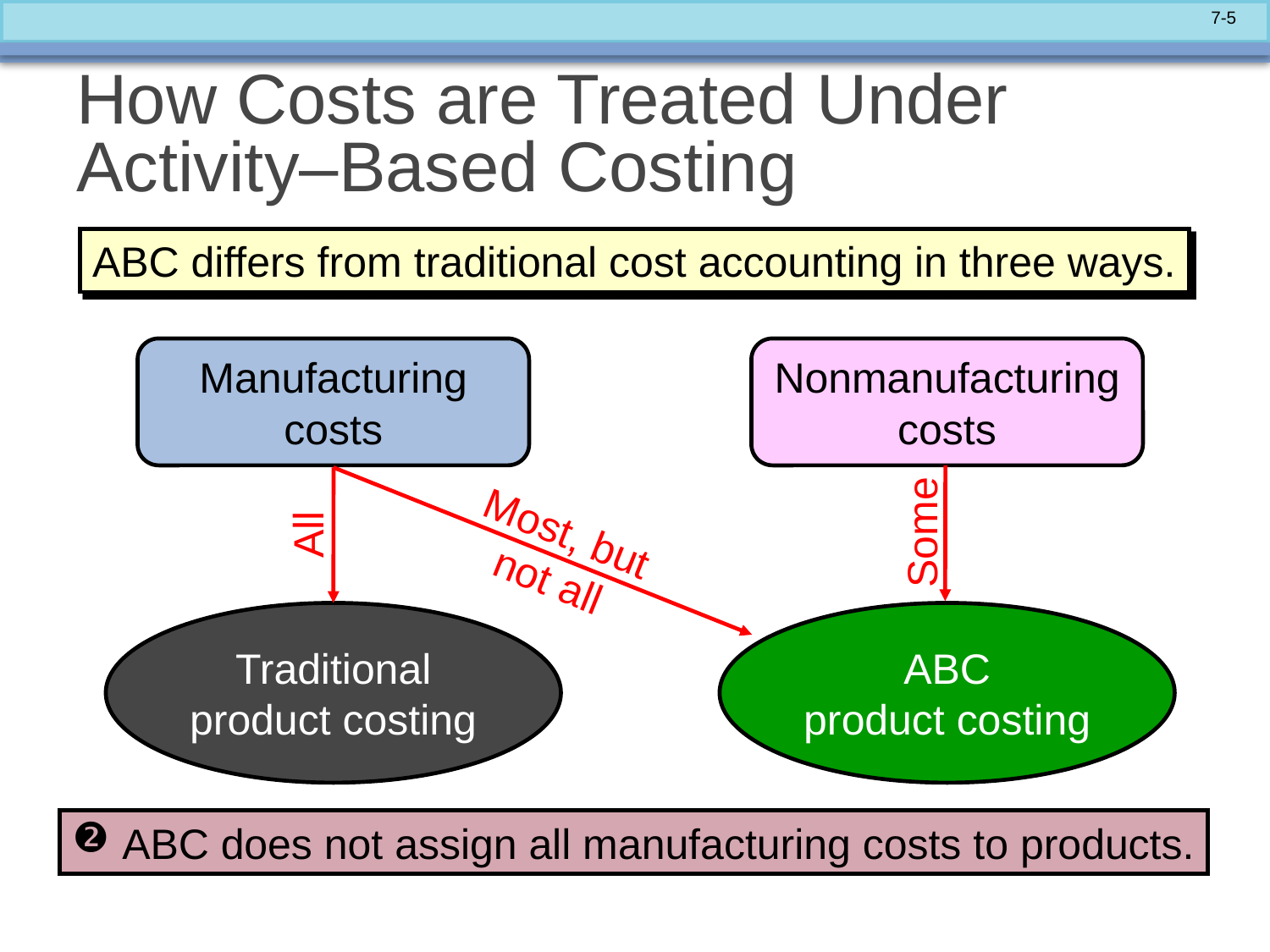

# How Costs are Treated Under Activity–Based Costing
ABC differs from traditional cost accounting in three ways.
Manufacturing
costs
Nonmanufacturing
costs
Most, but
not all
Some
All
Traditional
product costing
ABC
product costing
 ABC does not assign all manufacturing costs to products.